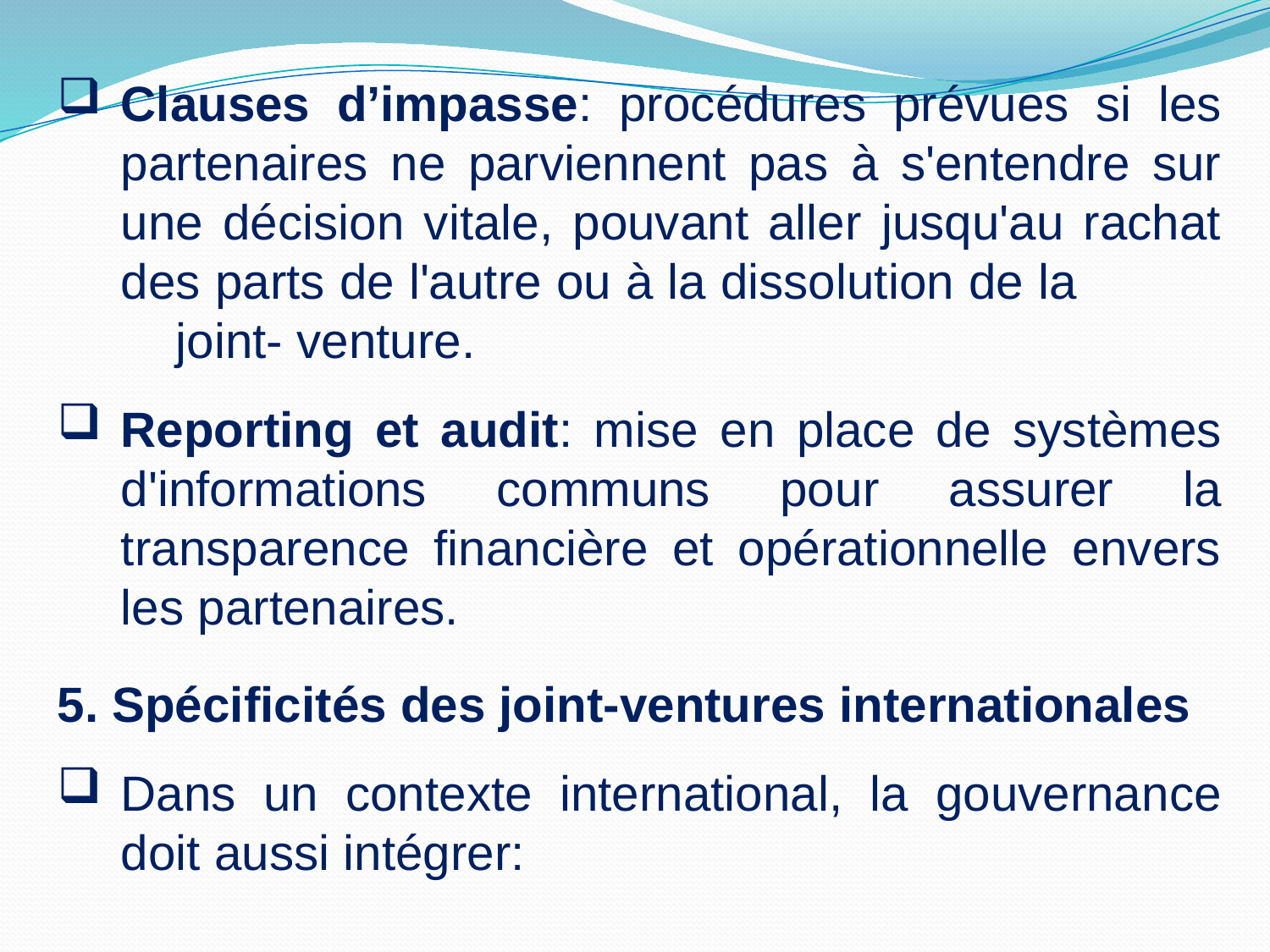

Clauses d’impasse: procédures prévues si les partenaires ne parviennent pas à s'entendre sur une décision vitale, pouvant aller jusqu'au rachat des parts de l'autre ou à la dissolution de la               joint- venture.

Reporting et audit: mise en place de systèmes d'informations communs pour assurer la transparence financière et opérationnelle envers les partenaires.

5. Spécificités des joint-ventures internationales

Dans un contexte international, la gouvernance doit aussi intégrer: